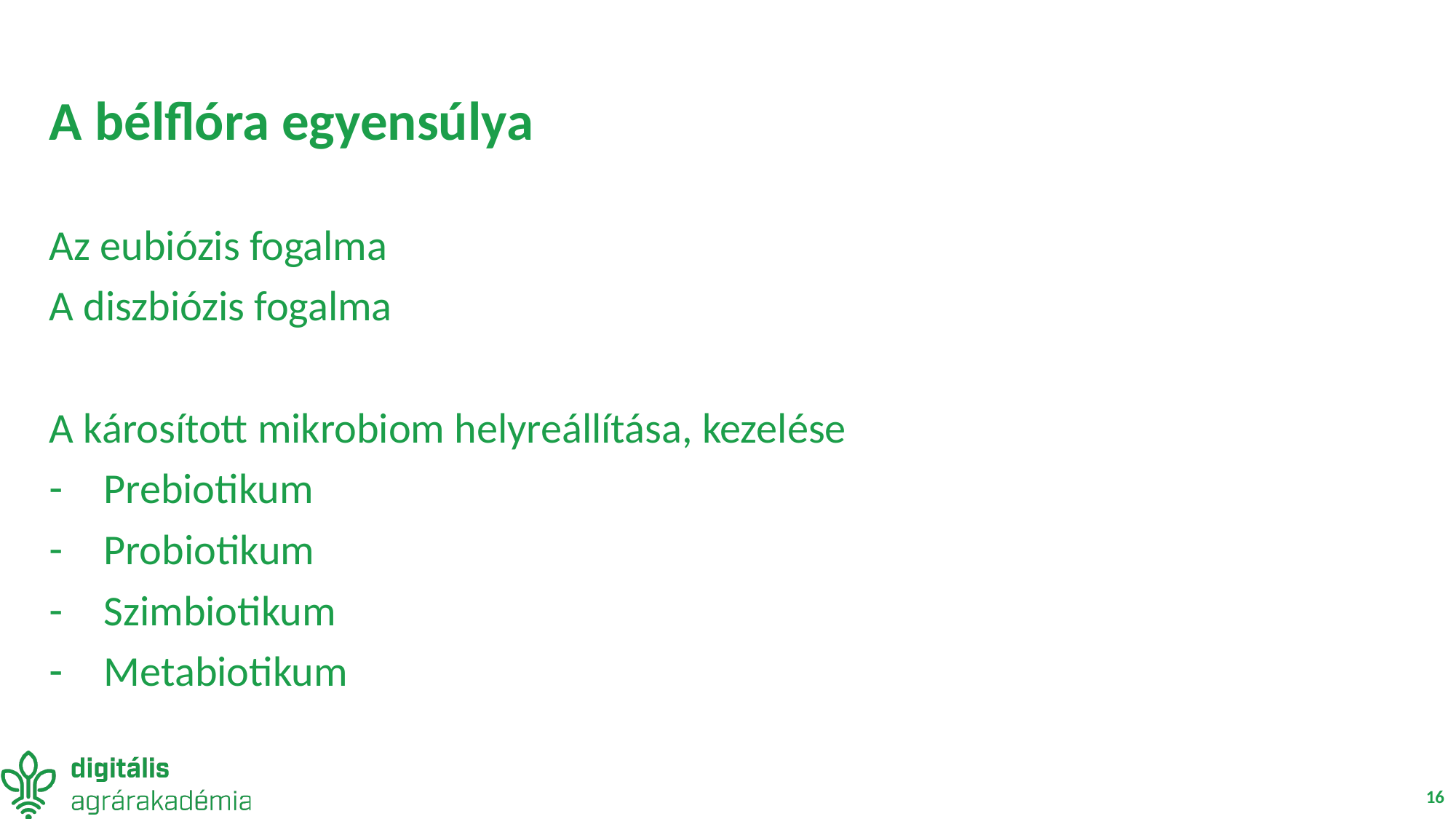

# A bélflóra egyensúlya
Az eubiózis fogalma
A diszbiózis fogalma

A károsított mikrobiom helyreállítása, kezelése
Prebiotikum
Probiotikum
Szimbiotikum
Metabiotikum
16